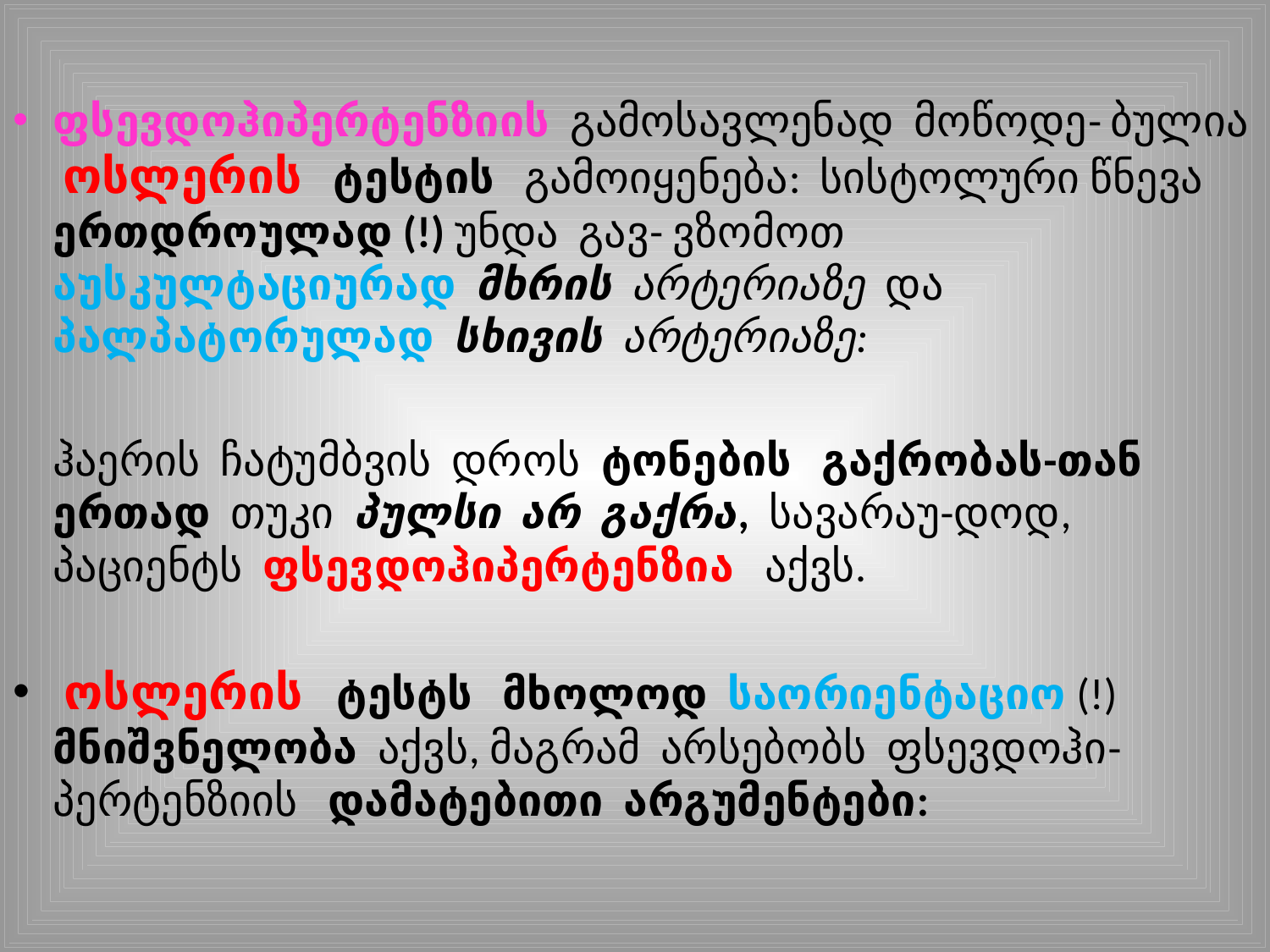

ფსევდოჰიპერტენზიის  გამოსავლენად  მოწოდე- ბულია  ოსლერის   ტესტის   გამოიყენება:  სისტოლური წნევა ერთდროულად (!) უნდა  გავ- ვზომოთ  აუსკულტაციურად  მხრის  არტერიაზე  და  პალპატორულად  სხივის  არტერიაზე:

    ჰაერის  ჩატუმბვის  დროს  ტონების   გაქრობას-თან   ერთად  თუკი  პულსი  არ  გაქრა,  სავარაუ-დოდ,  პაციენტს  ფსევდოჰიპერტენზია   აქვს.

 ოსლერის   ტესტს   მხოლოდ  საორიენტაციო (!) მნიშვნელობა  აქვს, მაგრამ  არსებობს  ფსევდოჰი-პერტენზიის   დამატებითი  არგუმენტები: